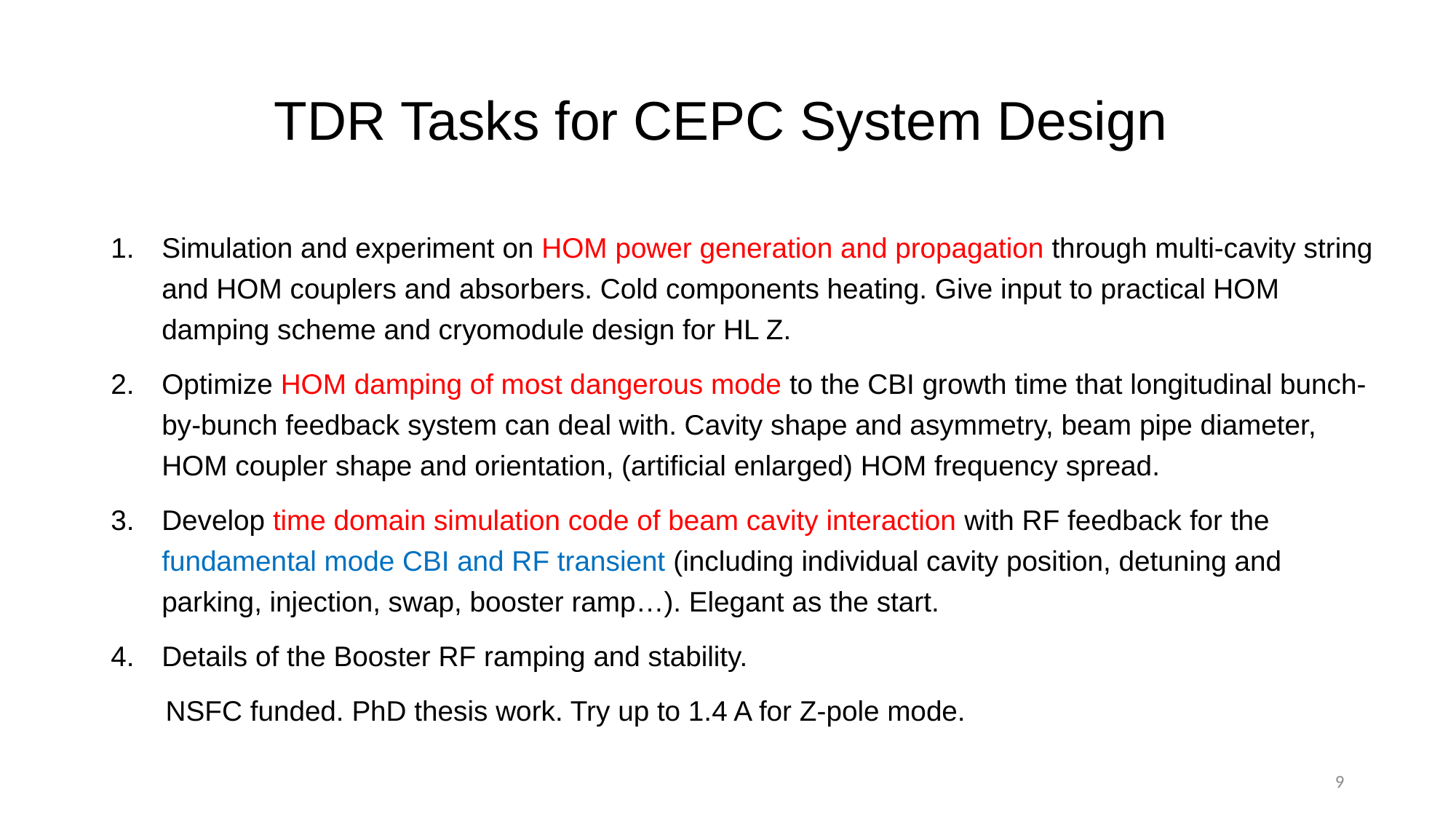

# TDR Tasks for CEPC System Design
Simulation and experiment on HOM power generation and propagation through multi-cavity string and HOM couplers and absorbers. Cold components heating. Give input to practical HOM damping scheme and cryomodule design for HL Z.
Optimize HOM damping of most dangerous mode to the CBI growth time that longitudinal bunch-by-bunch feedback system can deal with. Cavity shape and asymmetry, beam pipe diameter, HOM coupler shape and orientation, (artificial enlarged) HOM frequency spread.
Develop time domain simulation code of beam cavity interaction with RF feedback for the fundamental mode CBI and RF transient (including individual cavity position, detuning and parking, injection, swap, booster ramp…). Elegant as the start.
Details of the Booster RF ramping and stability.
       NSFC funded. PhD thesis work. Try up to 1.4 A for Z-pole mode.
9